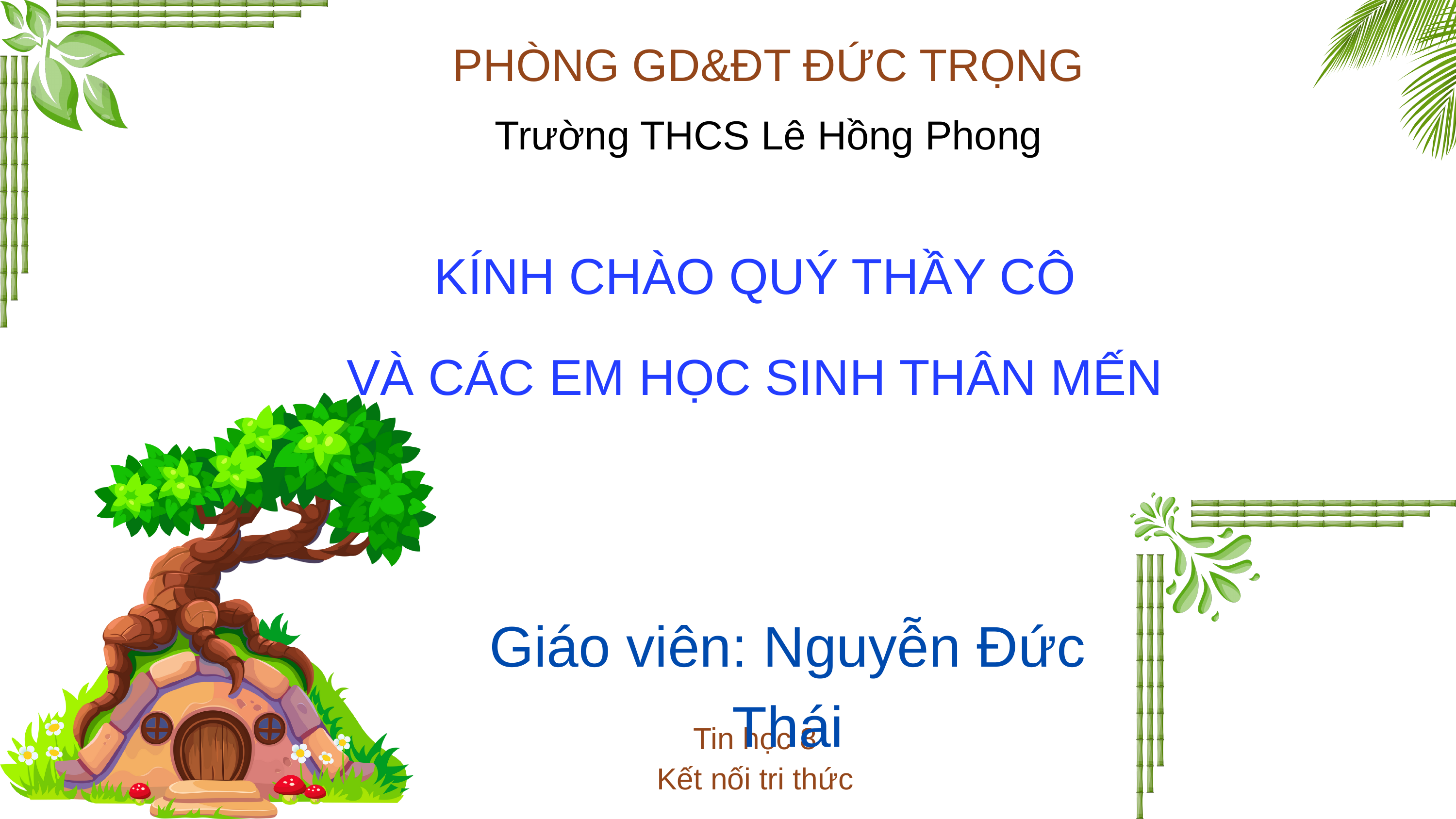

PHÒNG GD&ĐT ĐỨC TRỌNG
Trường THCS Lê Hồng Phong
KÍNH CHÀO QUÝ THẦY CÔ
VÀ CÁC EM HỌC SINH THÂN MẾN

Giáo viên: Nguyễn Đức Thái
Tin học 8
Kết nối tri thức